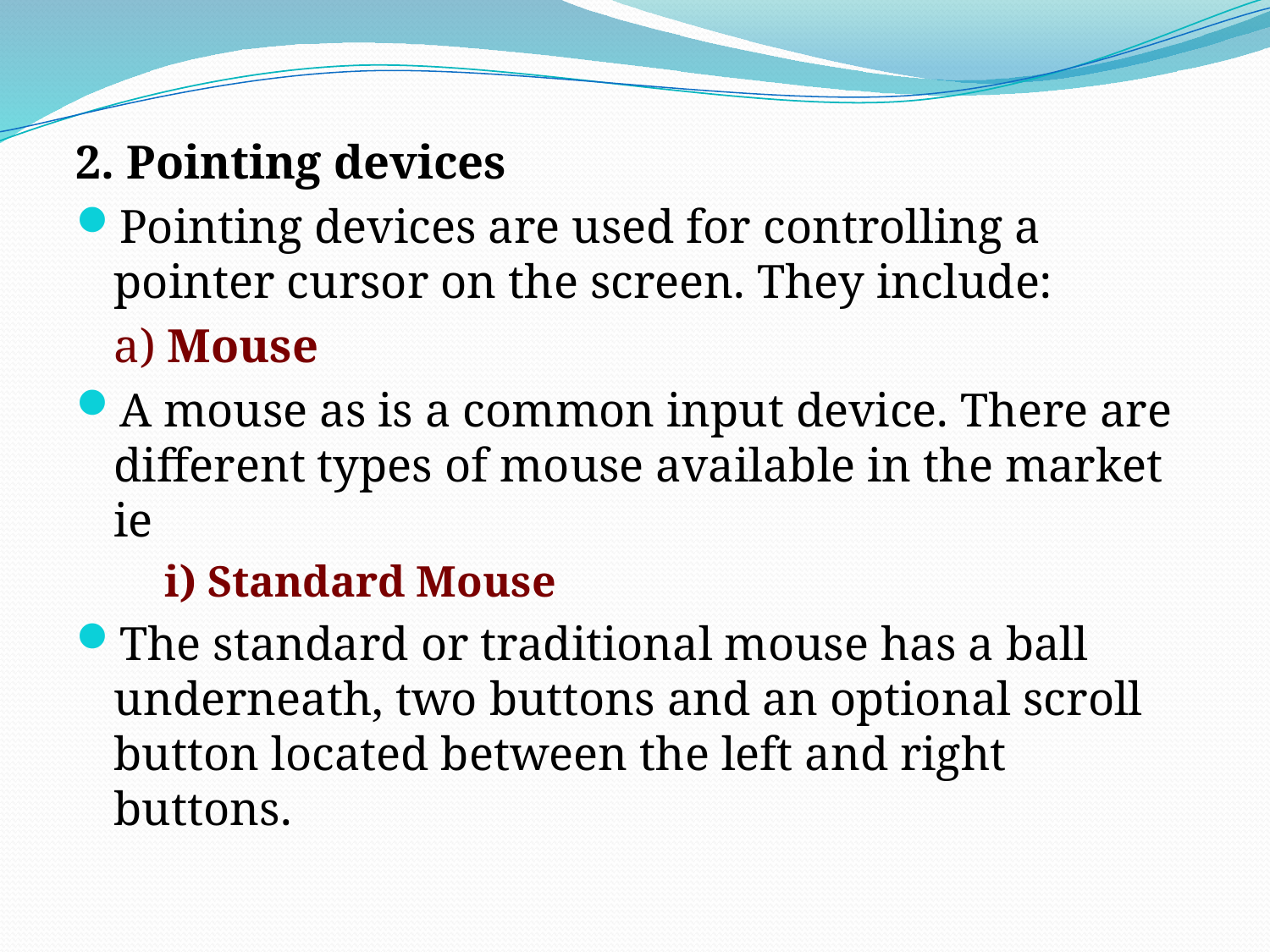

2. Pointing devices
Pointing devices are used for controlling a pointer cursor on the screen. They include:
	a) Mouse
A mouse as is a common input device. There are different types of mouse available in the market ie
	i) Standard Mouse
The standard or traditional mouse has a ball underneath, two buttons and an optional scroll button located between the left and right buttons.